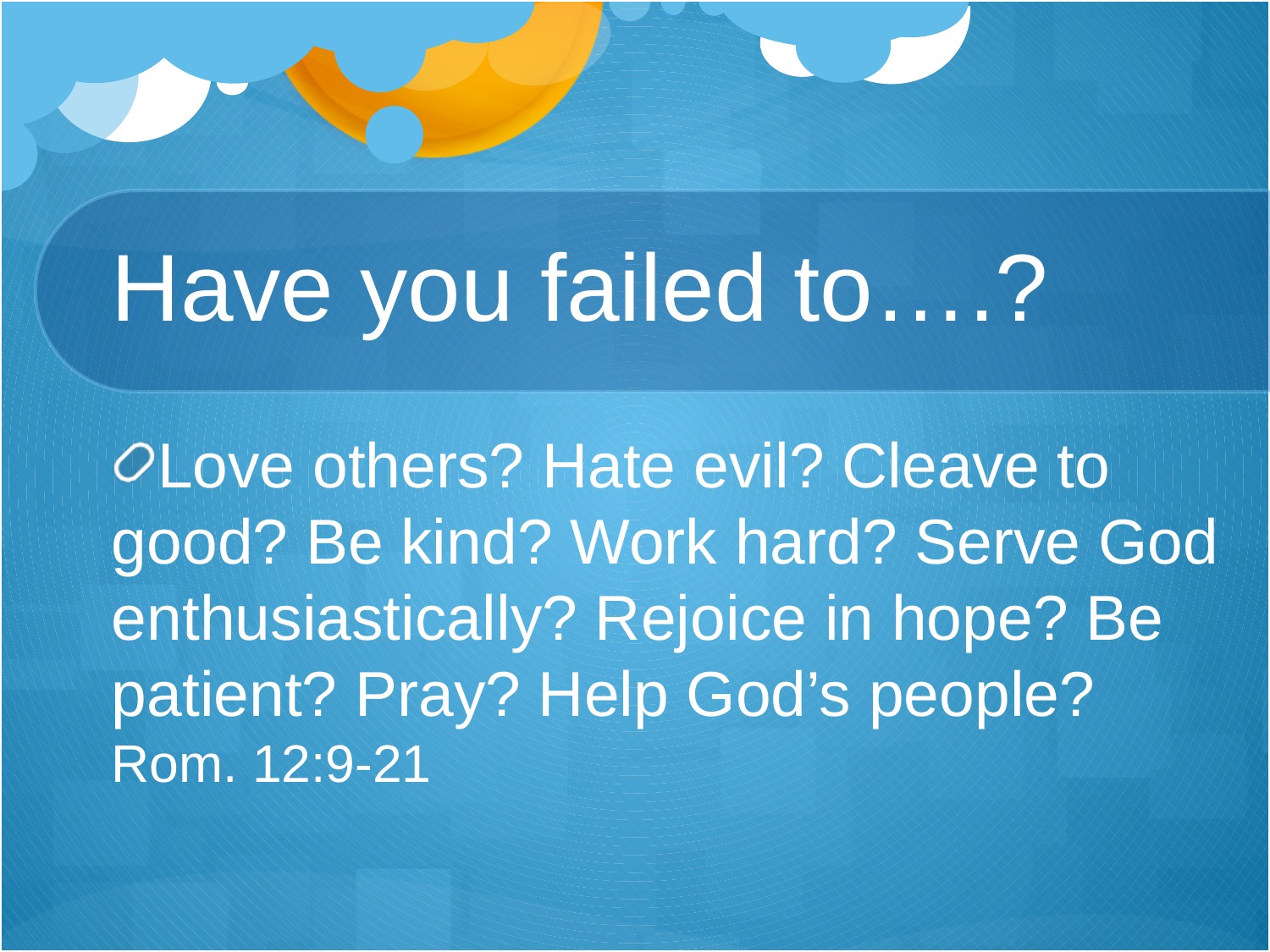

# Have you failed to….?
Love others? Hate evil? Cleave to good? Be kind? Work hard? Serve God enthusiastically? Rejoice in hope? Be patient? Pray? Help God’s people? Rom. 12:9-21